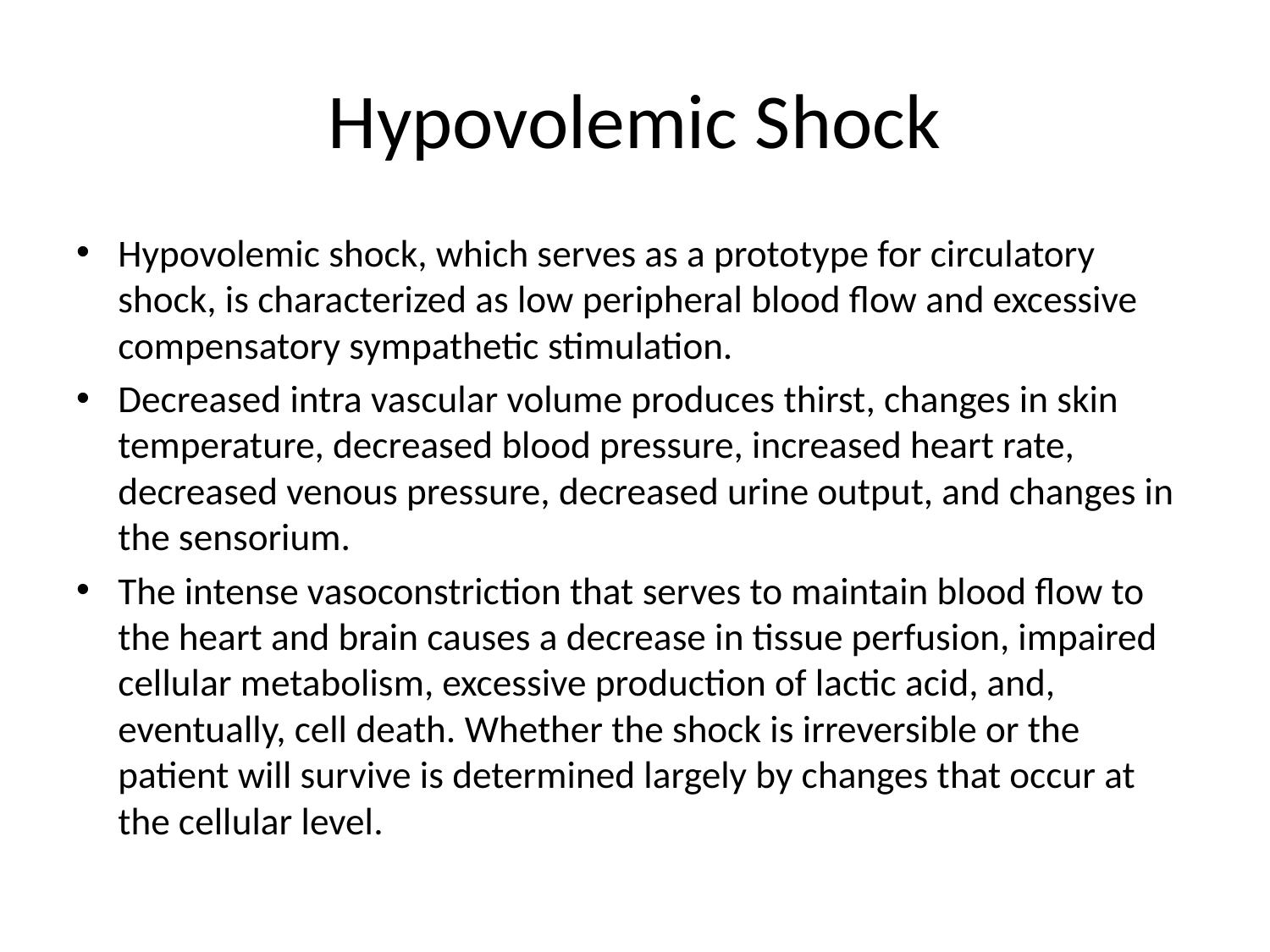

# Hypovolemic Shock
Hypovolemic shock, which serves as a prototype for circulatory shock, is characterized as low peripheral blood flow and excessive compensatory sympathetic stimulation.
Decreased intra vascular volume produces thirst, changes in skin temperature, decreased blood pressure, increased heart rate, decreased venous pressure, decreased urine output, and changes in the sensorium.
The intense vasoconstriction that serves to maintain blood flow to the heart and brain causes a decrease in tissue perfusion, impaired cellular metabolism, excessive production of lactic acid, and, eventually, cell death. Whether the shock is irreversible or the patient will survive is determined largely by changes that occur at the cellular level.